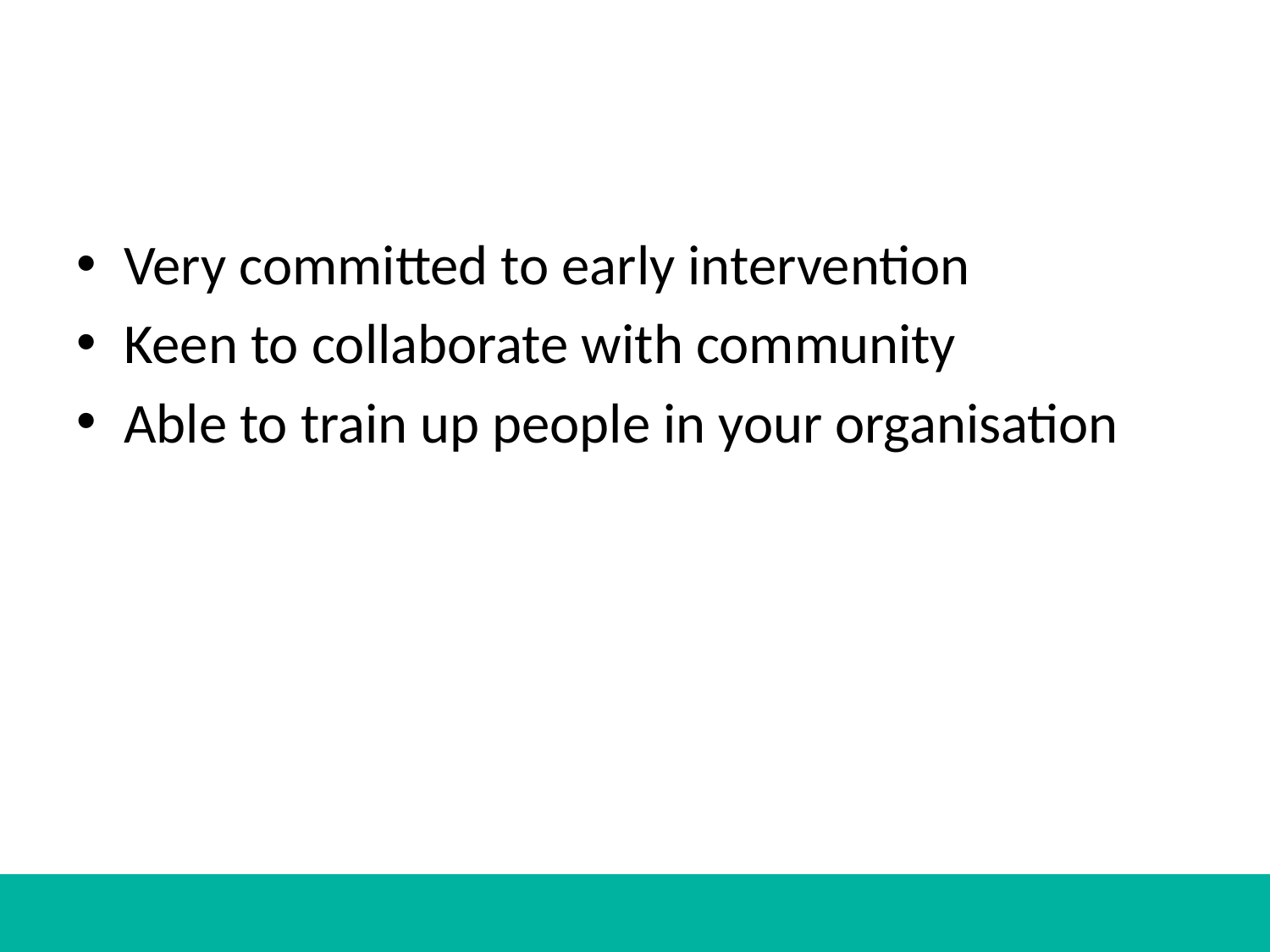

#
Very committed to early intervention
Keen to collaborate with community
Able to train up people in your organisation